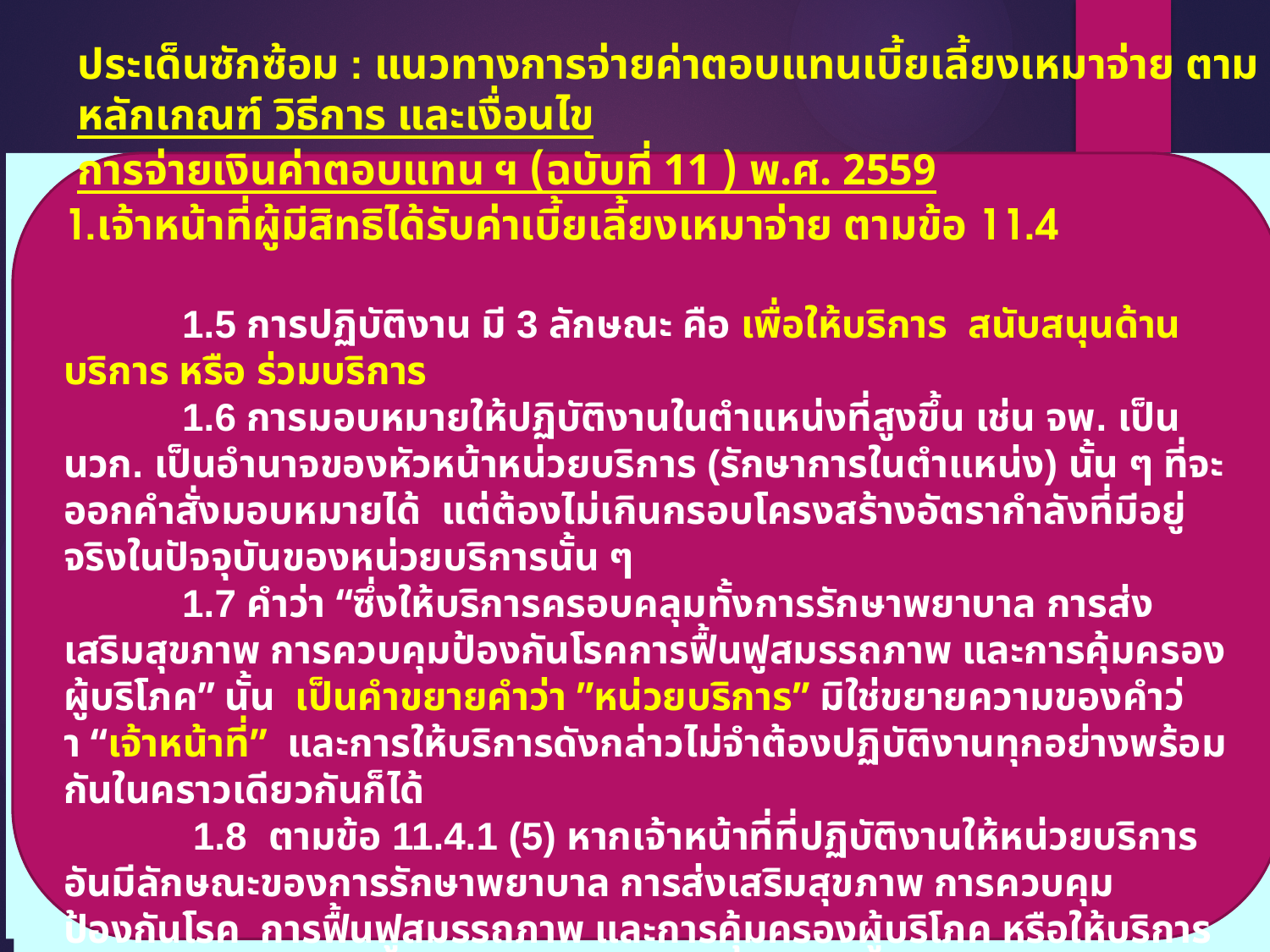

ประเด็นซักซ้อม : แนวทางการจ่ายค่าตอบแทนเบี้ยเลี้ยงเหมาจ่าย ตามหลักเกณฑ์ วิธีการ และเงื่อนไข
การจ่ายเงินค่าตอบแทน ฯ (ฉบับที่ 11 ) พ.ศ. 2559

1.เจ้าหน้าที่ผู้มีสิทธิได้รับค่าเบี้ยเลี้ยงเหมาจ่าย ตามข้อ 11.4

           1.5 การปฏิบัติงาน มี 3 ลักษณะ คือ เพื่อให้บริการ  สนับสนุนด้านบริการ หรือ ร่วมบริการ
           1.6 การมอบหมายให้ปฏิบัติงานในตำแหน่งที่สูงขึ้น เช่น จพ. เป็น นวก. เป็นอำนาจของหัวหน้าหน่วยบริการ (รักษาการในตำแหน่ง) นั้น ๆ ที่จะออกคำสั่งมอบหมายได้  แต่ต้องไม่เกินกรอบโครงสร้างอัตรากำลังที่มีอยู่จริงในปัจจุบันของหน่วยบริการนั้น ๆ
           1.7 คำว่า “ซึ่งให้บริการครอบคลุมทั้งการรักษาพยาบาล การส่งเสริมสุขภาพ การควบคุมป้องกันโรคการฟื้นฟูสมรรถภาพ และการคุ้มครองผู้บริโภค” นั้น  เป็นคำขยายคำว่า ”หน่วยบริการ” มิใช่ขยายความของคำว่า “เจ้าหน้าที่”  และการให้บริการดังกล่าวไม่จำต้องปฏิบัติงานทุกอย่างพร้อมกันในคราวเดียวกันก็ได้
            1.8  ตามข้อ 11.4.1 (5) หากเจ้าหน้าที่ที่ปฏิบัติงานให้หน่วยบริการอันมีลักษณะของการรักษาพยาบาล การส่งเสริมสุขภาพ การควบคุมป้องกันโรค  การฟื้นฟูสมรรถภาพ และการคุ้มครองผู้บริโภค หรือให้บริการแก่ผู้ป่วยด้วย  ตามบริบทของหน่วยบริการ ตามสายงานในระดับวุฒิการศึกษา ให้หัวหน้าหน่วยบริการพิจารณาจ่ายได้

มาตรา 147 ผู้ใดเป็นเจ้าพนักงาน มีหน้าที่ซื้อ ทำ จัดการหรือรักษาทรัพย์ใด เบียดบังทรัพย์นั้นเป็นของตน หรือเป็นของผู้อื่นโดยทุจริต หรือโดยทุจริตยอมให้ผู้อื่นเอาทรัพย์นั้นเสีย ต้องระวางโทษจำคุกตั้งแต่ห้าปีถึงยี่สิบปี หรือจำคุกตลอดชีวิต และปรับตั้งแต่หนึ่งแสน
ถึงสี่แสนบาท
ประมวลกฎหมายอาญา